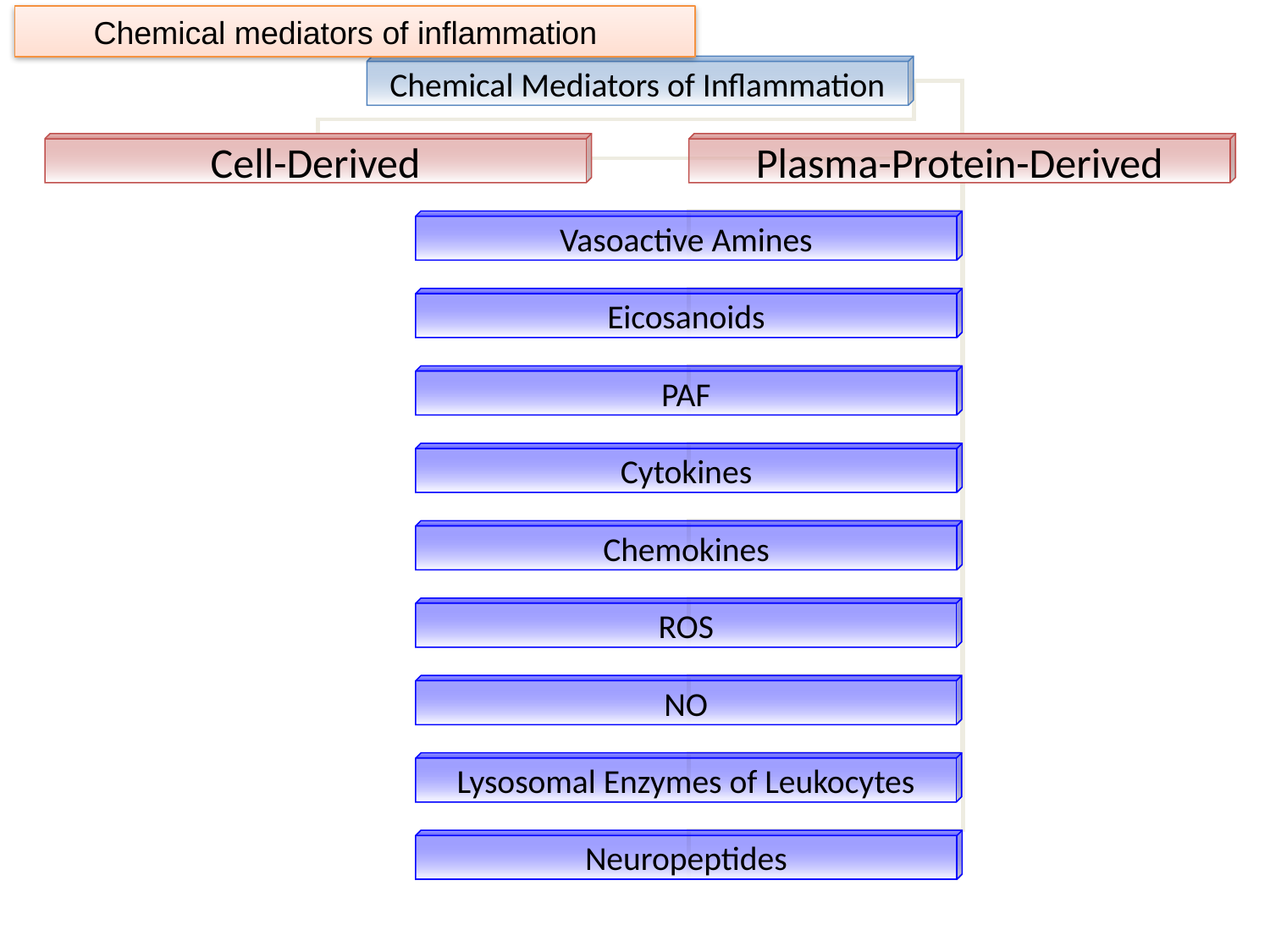

Chemical mediators of inflammation
Chemical Mediators of Inflammation
Cell-Derived
Plasma-Protein-Derived
Vasoactive Amines
Eicosanoids
PAF
Cytokines
Chemokines
ROS
NO
Lysosomal Enzymes of Leukocytes
Neuropeptides